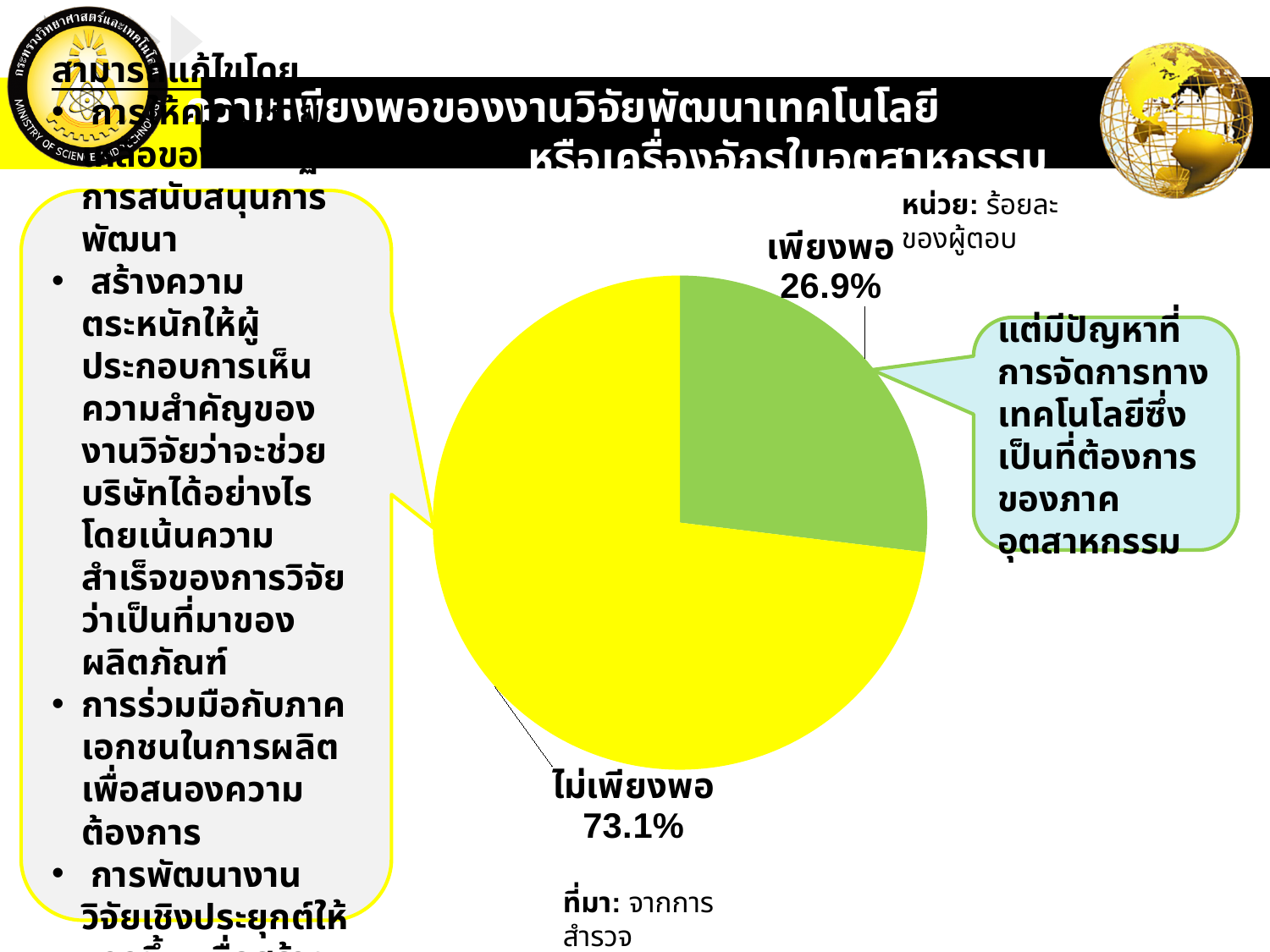

ความเพียงพอของงานวิจัยพัฒนาเทคโนโลยี                                          หรือเครื่องจักรในอุตสาหกรรม
หน่วย: ร้อยละของผู้ตอบ
สามารถแก้ไขโดย
 การให้ความช่วยเหลือของภาครัฐในการสนับสนุนการพัฒนา
 สร้างความตระหนักให้ผู้ประกอบการเห็นความสำคัญของงานวิจัยว่าจะช่วยบริษัทได้อย่างไร โดยเน้นความสำเร็จของการวิจัยว่าเป็นที่มาของผลิตภัณฑ์
การร่วมมือกับภาคเอกชนในการผลิตเพื่อสนองความต้องการ
 การพัฒนางานวิจัยเชิงประยุกต์ให้มากขึ้น เพื่อสร้างความมั่นใจให้กับผู้ใช้งาน

### Chart

| Category | Sales |
|---|---|
| เพียงพอ | 26.923076923076923 |
| ไม่เพียงพอ | 73.07692307692308 |
แต่มีปัญหาที่การจัดการทางเทคโนโลยีซึ่งเป็นที่ต้องการของภาคอุตสาหกรรม
ที่มา: จากการสำรวจ